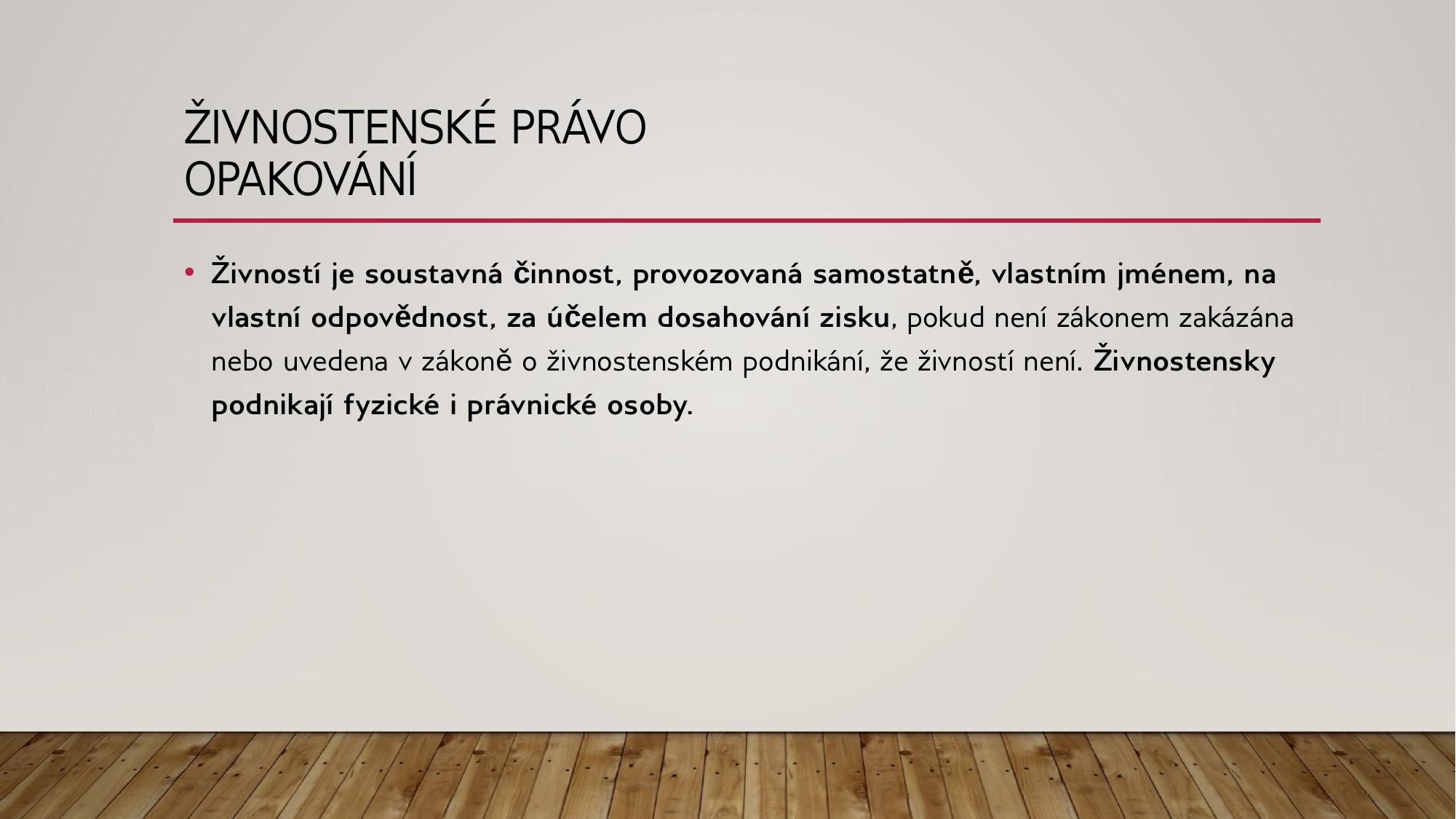

# Živnostenské právo Opakování
Živností je soustavná činnost, provozovaná samostatně, vlastním jménem, na vlastní odpovědnost, za účelem dosahování zisku, pokud není zákonem zakázána nebo uvedena v zákoně o živnostenském podnikání, že živností není. Živnostensky podnikají fyzické i právnické osoby.